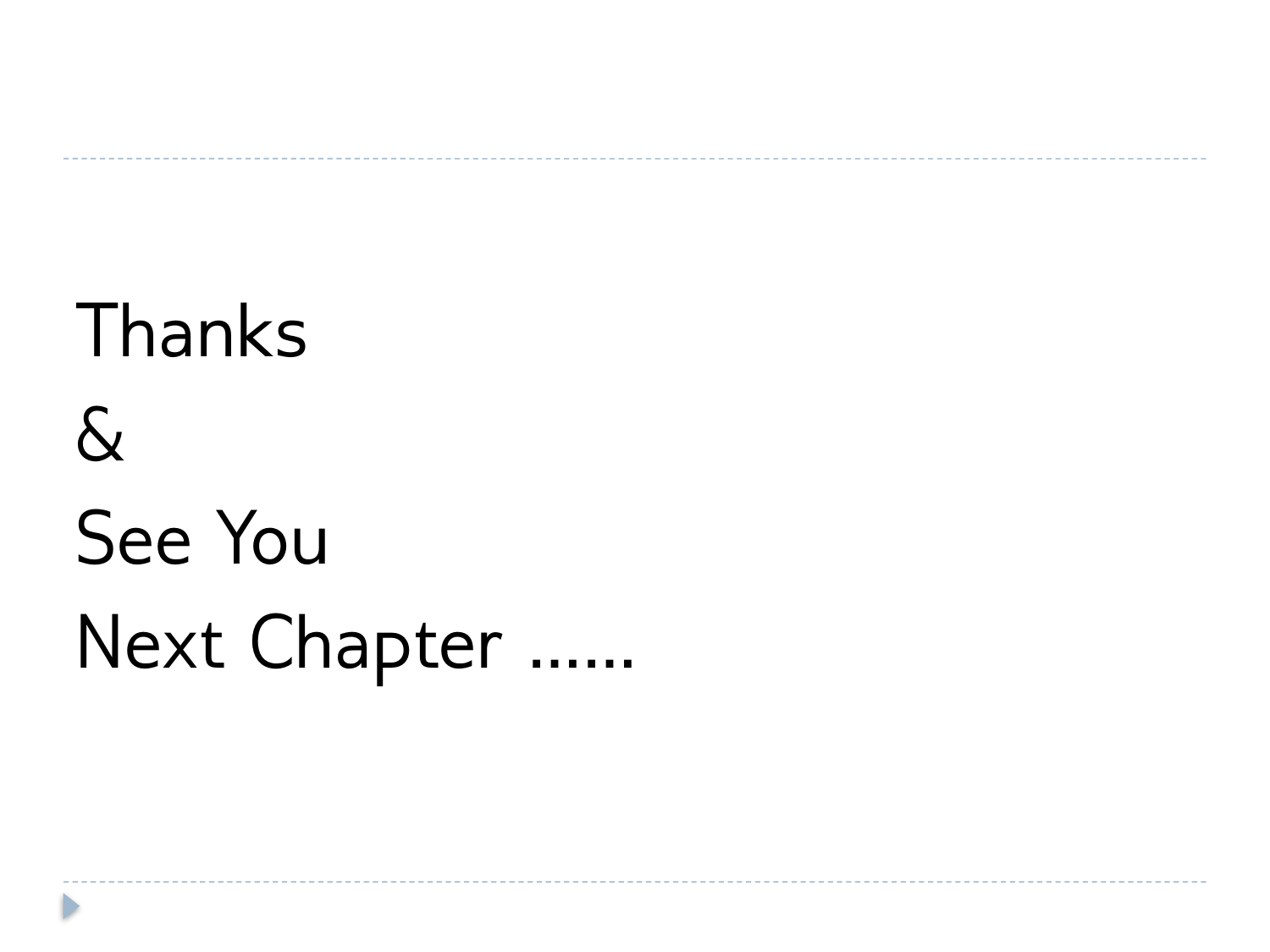

#

Thanks
&
See You
Next Chapter ……